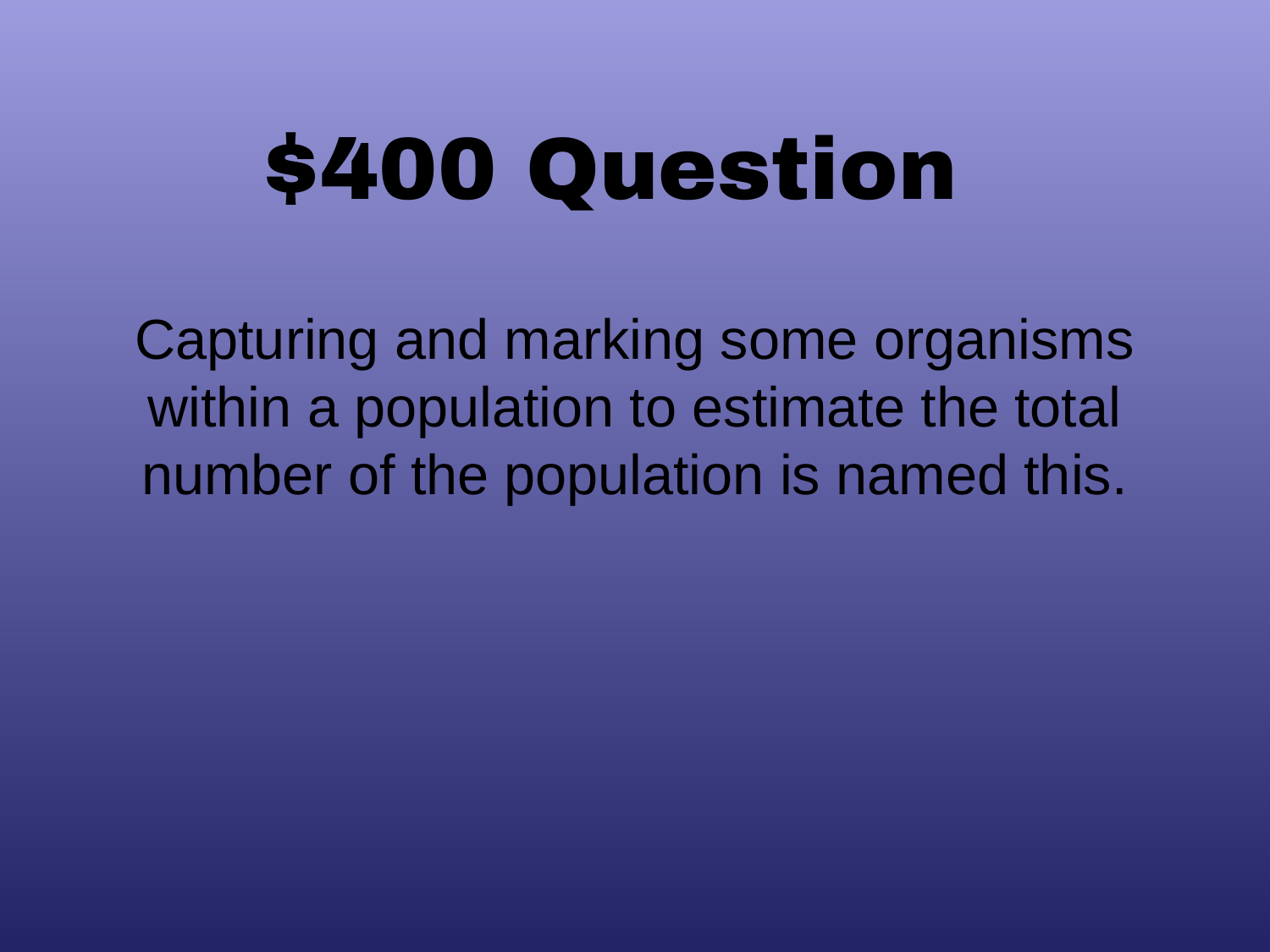

# $400 Question
Capturing and marking some organisms within a population to estimate the total number of the population is named this.